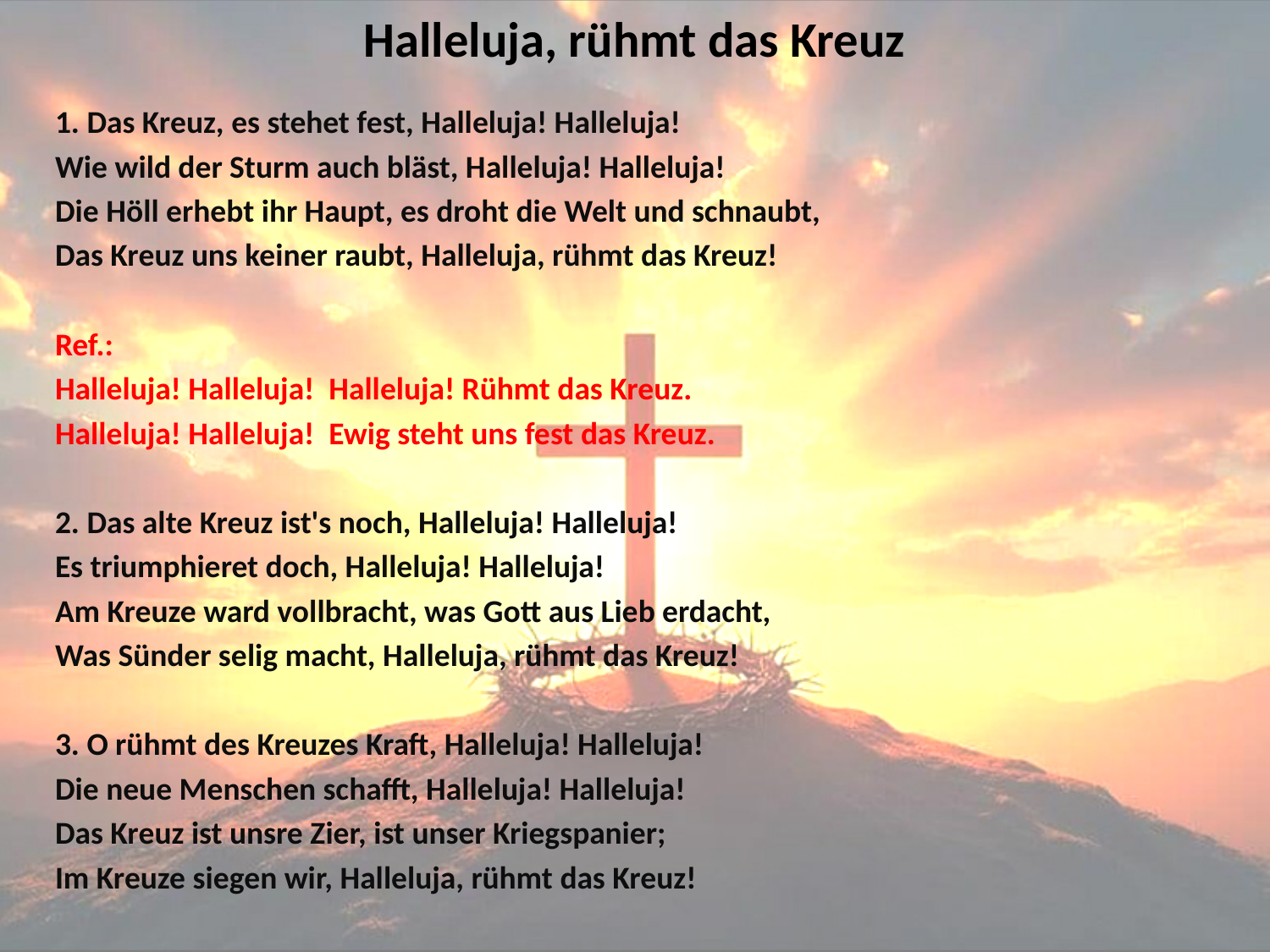

# Halleluja, rühmt das Kreuz
1. Das Kreuz, es stehet fest, Halleluja! Halleluja!
Wie wild der Sturm auch bläst, Halleluja! Halleluja!
Die Höll erhebt ihr Haupt, es droht die Welt und schnaubt,
Das Kreuz uns keiner raubt, Halleluja, rühmt das Kreuz!

Ref.:
Halleluja! Halleluja!  Halleluja! Rühmt das Kreuz.
Halleluja! Halleluja!  Ewig steht uns fest das Kreuz.

2. Das alte Kreuz ist's noch, Halleluja! Halleluja!
Es triumphieret doch, Halleluja! Halleluja!
Am Kreuze ward vollbracht, was Gott aus Lieb erdacht,
Was Sünder selig macht, Halleluja, rühmt das Kreuz!

3. O rühmt des Kreuzes Kraft, Halleluja! Halleluja!
Die neue Menschen schafft, Halleluja! Halleluja!
Das Kreuz ist unsre Zier, ist unser Kriegspanier;
Im Kreuze siegen wir, Halleluja, rühmt das Kreuz!